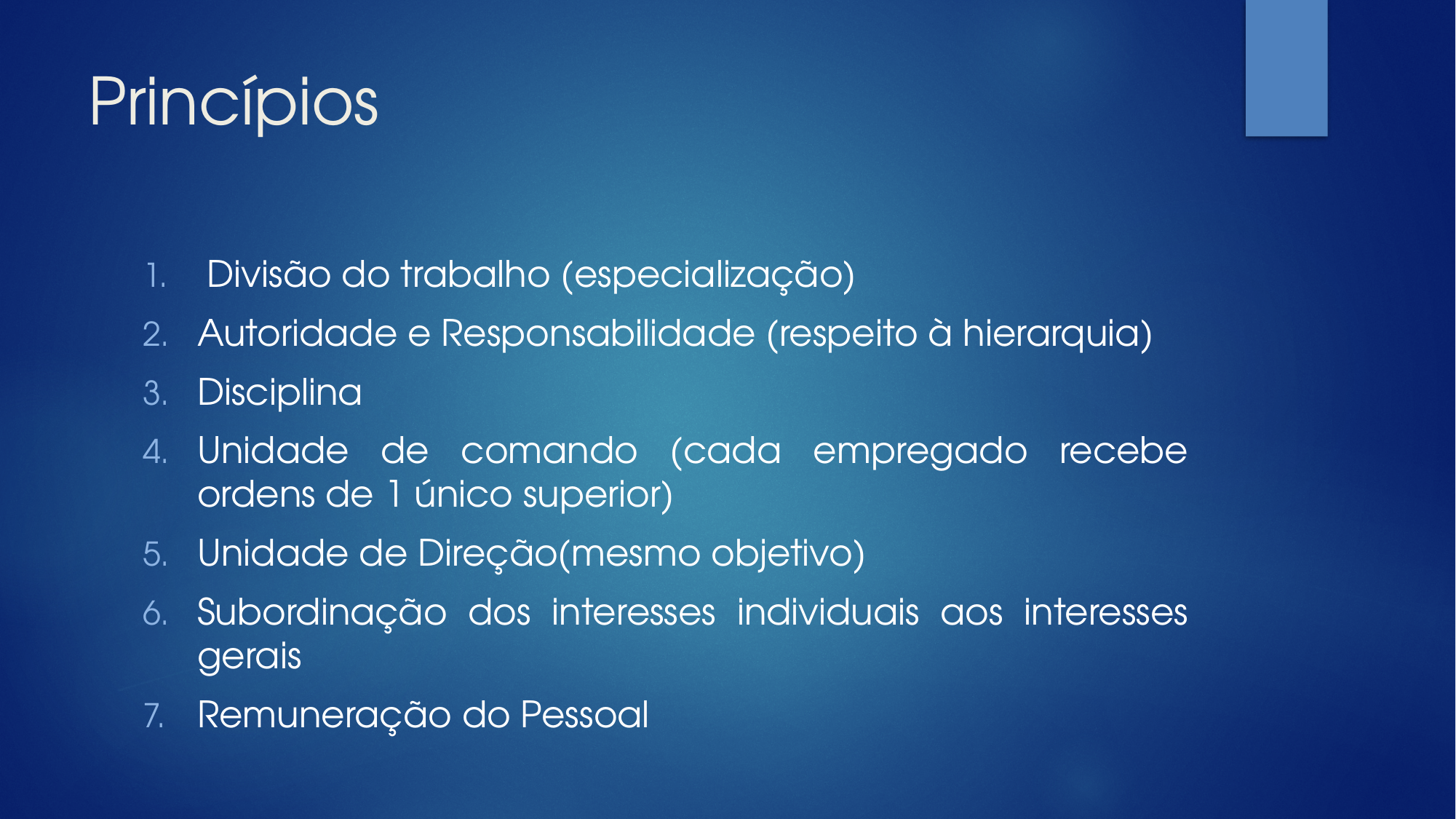

# Princípios
 Divisão do trabalho (especialização)
Autoridade e Responsabilidade (respeito à hierarquia)
Disciplina
Unidade de comando (cada empregado recebe ordens de 1 único superior)
Unidade de Direção(mesmo objetivo)
Subordinação dos interesses individuais aos interesses gerais
Remuneração do Pessoal